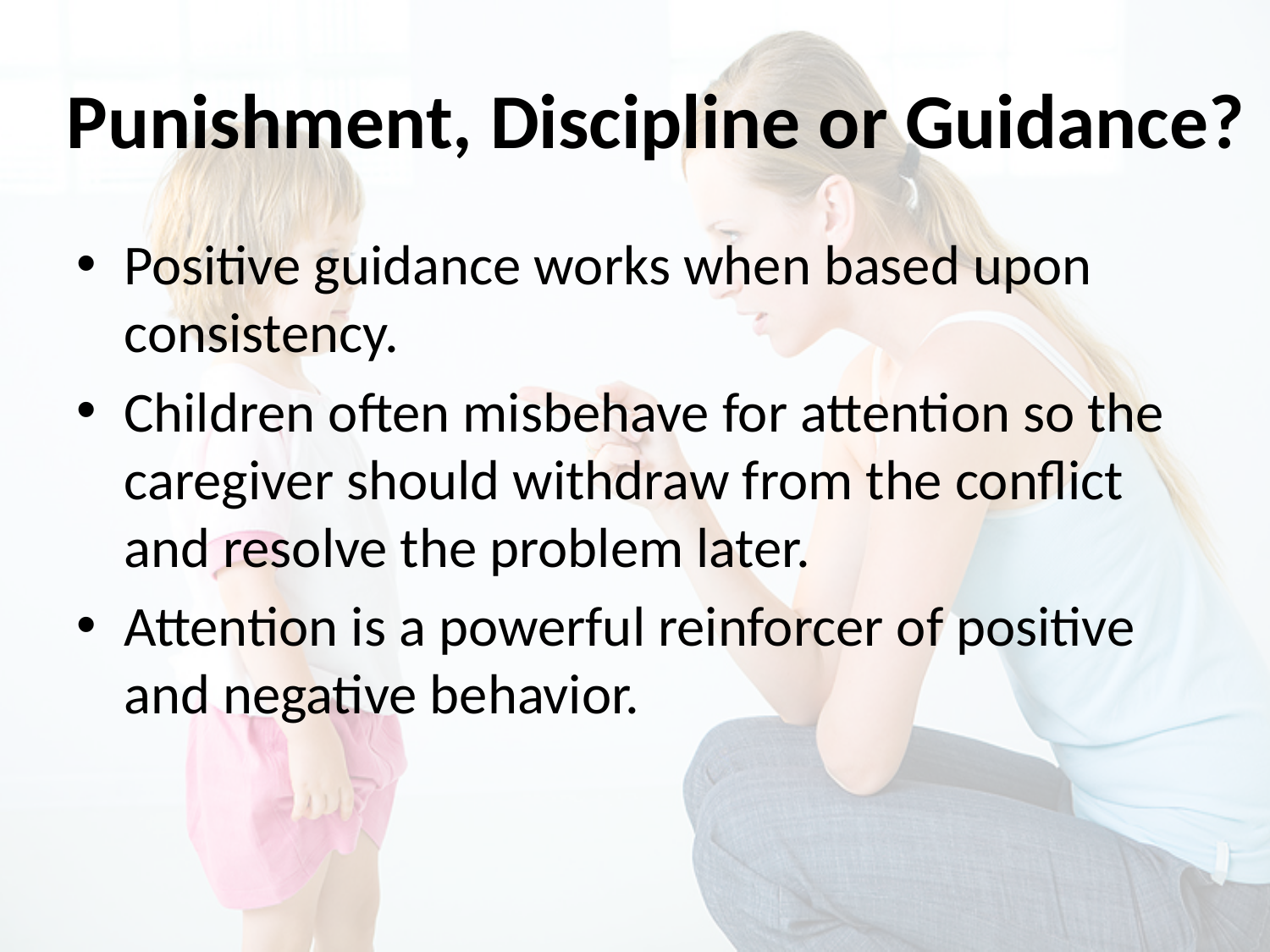

# Punishment, Discipline or Guidance?
Positive guidance works when based upon consistency.
Children often misbehave for attention so the caregiver should withdraw from the conflict and resolve the problem later.
Attention is a powerful reinforcer of positive and negative behavior.